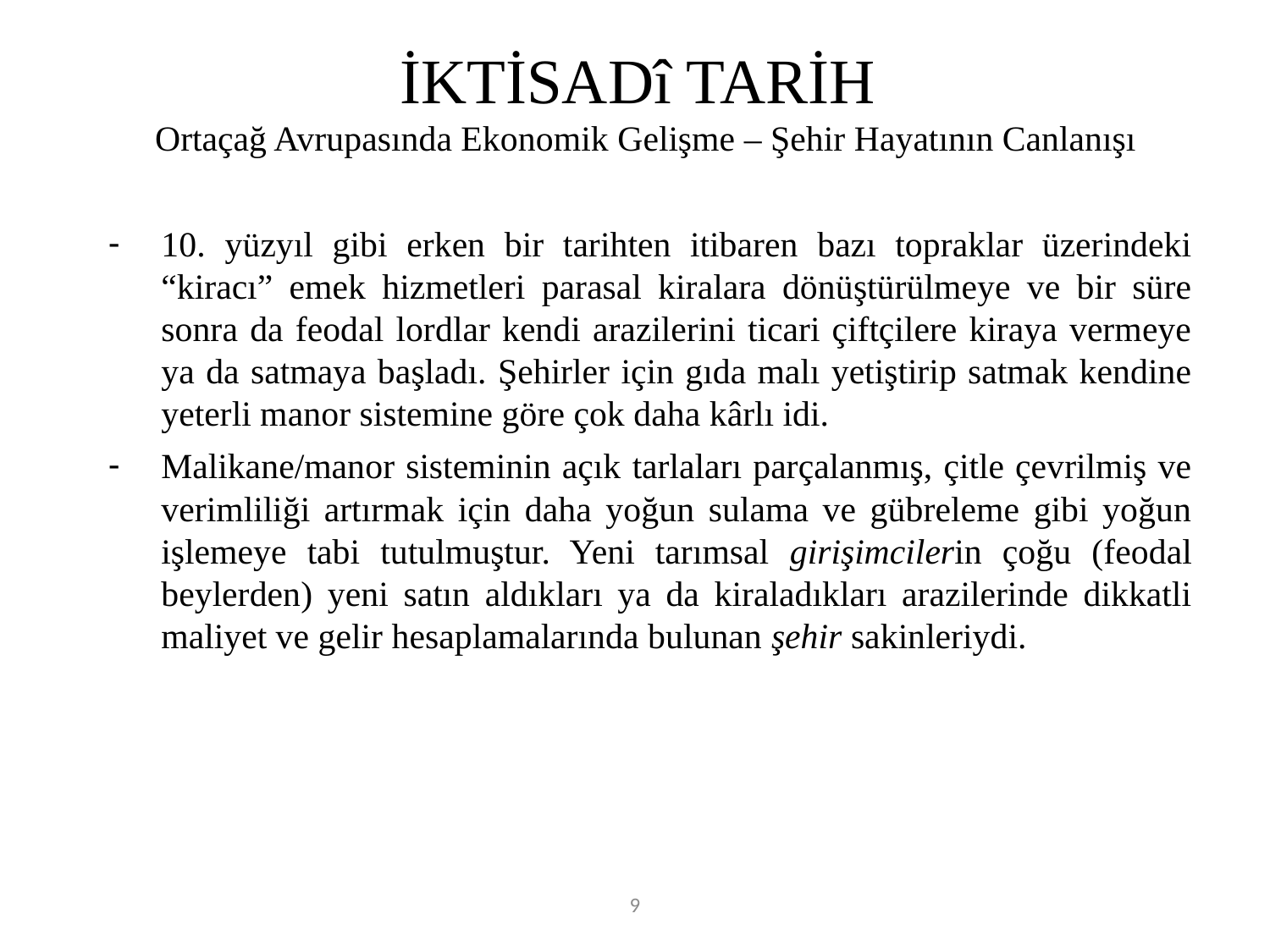

# İKTİSADî TARİH
Ortaçağ Avrupasında Ekonomik Gelişme – Şehir Hayatının Canlanışı

10. yüzyıl gibi erken bir tarihten itibaren bazı topraklar üzerindeki “kiracı” emek hizmetleri parasal kiralara dönüştürülmeye ve bir süre sonra da feodal lordlar kendi arazilerini ticari çiftçilere kiraya vermeye ya da satmaya başladı. Şehirler için gıda malı yetiştirip satmak kendine yeterli manor sistemine göre çok daha kârlı idi.
Malikane/manor sisteminin açık tarlaları parçalanmış, çitle çevrilmiş ve verimliliği artırmak için daha yoğun sulama ve gübreleme gibi yoğun işlemeye tabi tutulmuştur. Yeni tarımsal girişimcilerin çoğu (feodal beylerden) yeni satın aldıkları ya da kiraladıkları arazilerinde dikkatli maliyet ve gelir hesaplamalarında bulunan şehir sakinleriydi.
9